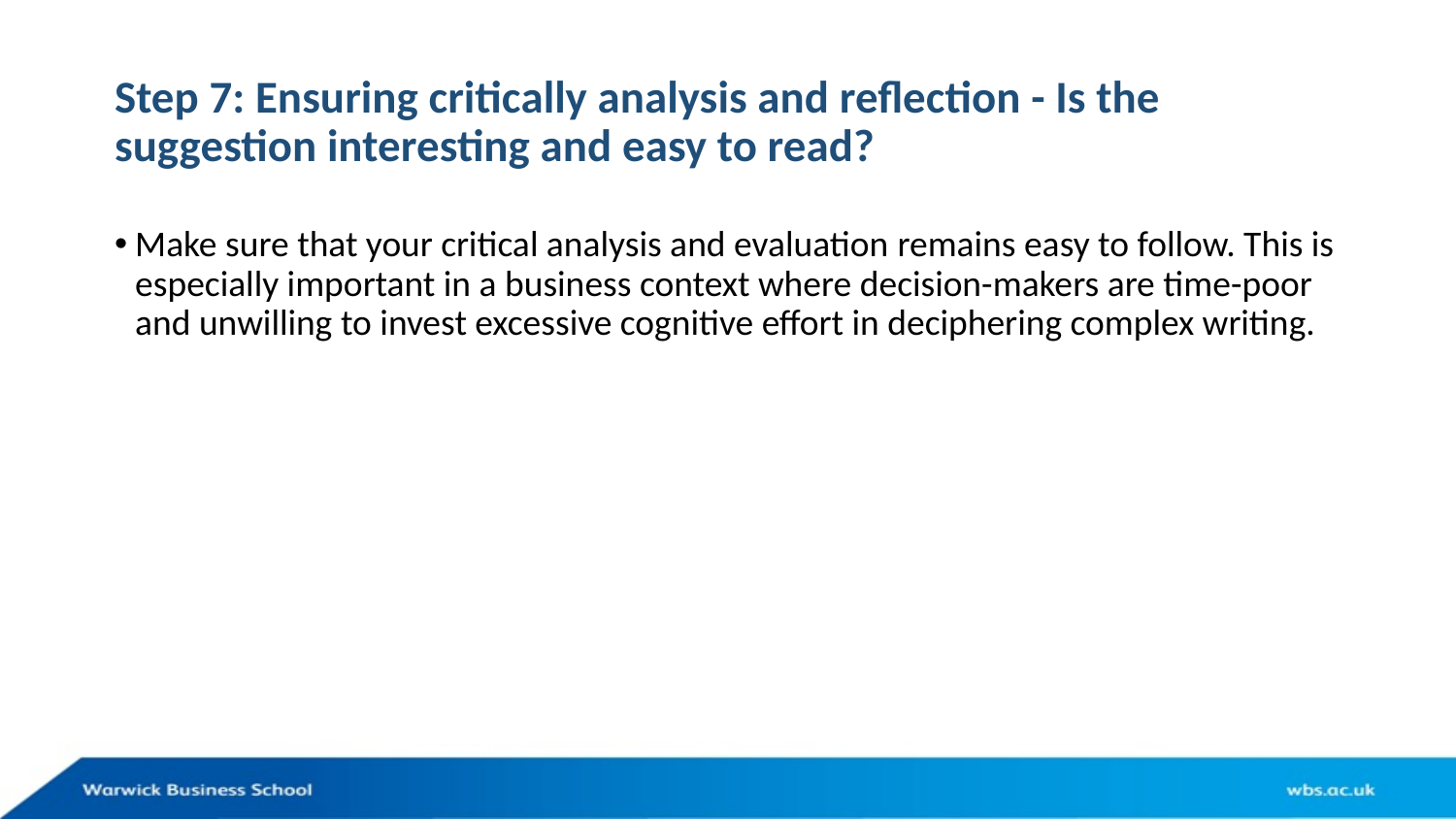

# Step 7: Ensuring critically analysis and reflection - Is the suggestion interesting and easy to read?
Make sure that your critical analysis and evaluation remains easy to follow. This is especially important in a business context where decision-makers are time-poor and unwilling to invest excessive cognitive effort in deciphering complex writing.